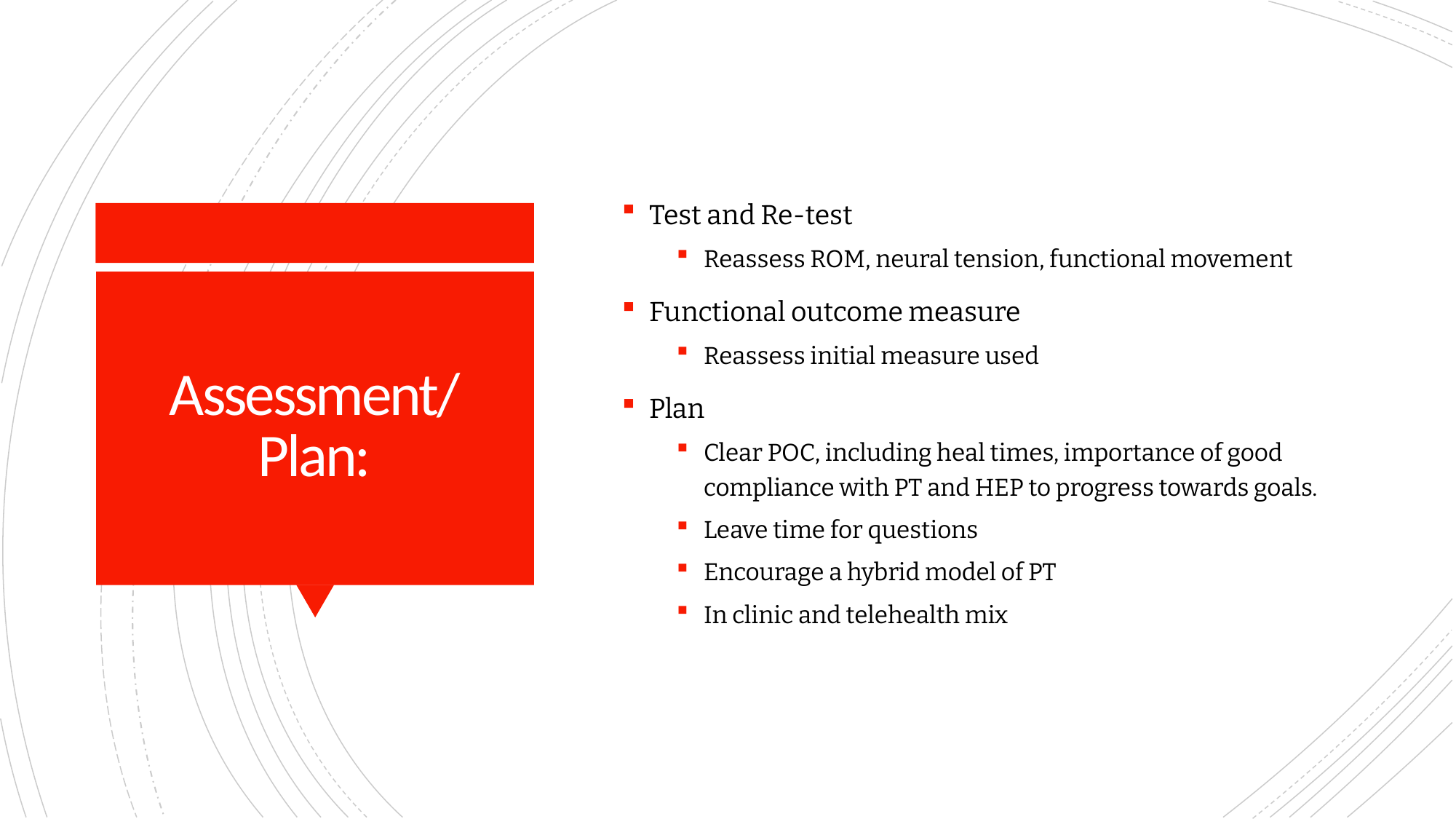

Test and Re-test
Reassess ROM, neural tension, functional movement
Functional outcome measure
Reassess initial measure used
Plan
Clear POC, including heal times, importance of good compliance with PT and HEP to progress towards goals.
Leave time for questions
Encourage a hybrid model of PT
In clinic and telehealth mix
# Assessment/ Plan: